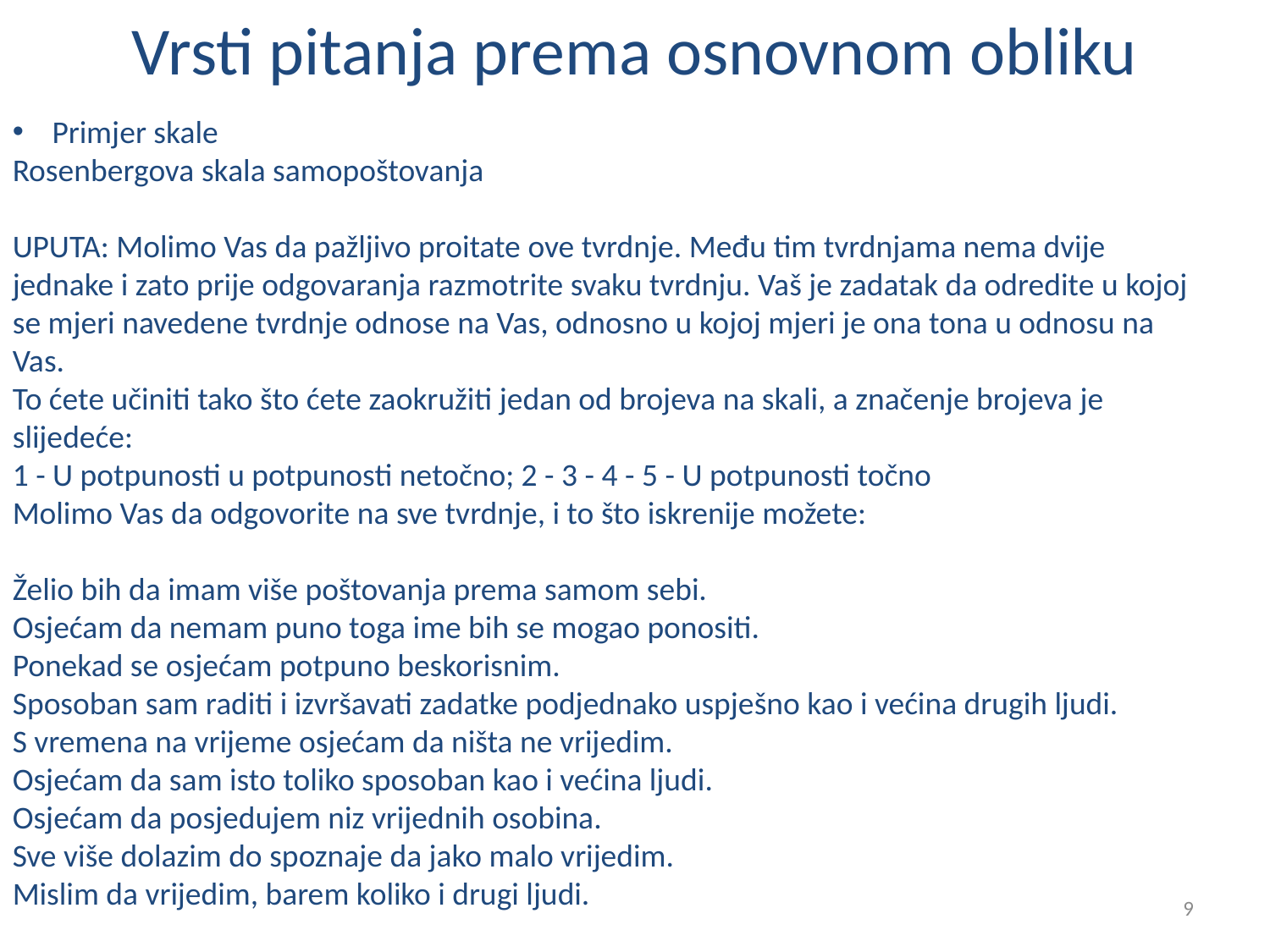

# Vrsti pitanja prema osnovnom obliku
Primjer skale
Rosenbergova skala samopoštovanja

UPUTA: Molimo Vas da pažljivo proitate ove tvrdnje. Među tim tvrdnjama nema dvije jednake i zato prije odgovaranja razmotrite svaku tvrdnju. Vaš je zadatak da odredite u kojoj se mjeri navedene tvrdnje odnose na Vas, odnosno u kojoj mjeri je ona tona u odnosu na Vas.
To ćete učiniti tako što ćete zaokružiti jedan od brojeva na skali, a značenje brojeva je slijedeće:
1 - U potpunosti u potpunosti netočno; 2 - 3 - 4 - 5 - U potpunosti točno
Molimo Vas da odgovorite na sve tvrdnje, i to što iskrenije možete:

Želio bih da imam više poštovanja prema samom sebi.
Osjećam da nemam puno toga ime bih se mogao ponositi.
Ponekad se osjećam potpuno beskorisnim.
Sposoban sam raditi i izvršavati zadatke podjednako uspješno kao i većina drugih ljudi.
S vremena na vrijeme osjećam da ništa ne vrijedim.
Osjećam da sam isto toliko sposoban kao i većina ljudi.
Osjećam da posjedujem niz vrijednih osobina.
Sve više dolazim do spoznaje da jako malo vrijedim.
Mislim da vrijedim, barem koliko i drugi ljudi.

9